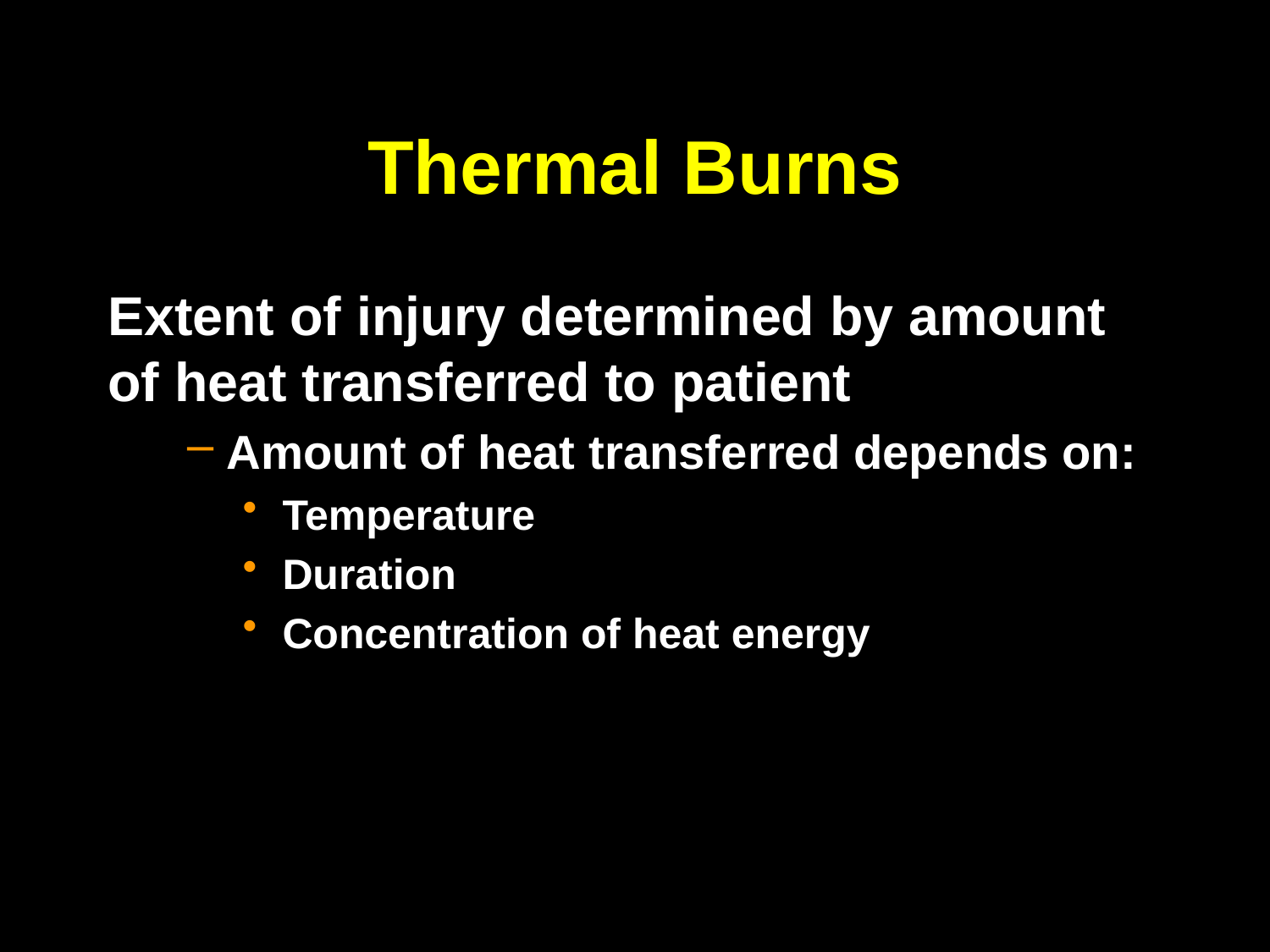

# Thermal Burns
Extent of injury determined by amount of heat transferred to patient
Amount of heat transferred depends on:
Temperature
Duration
Concentration of heat energy